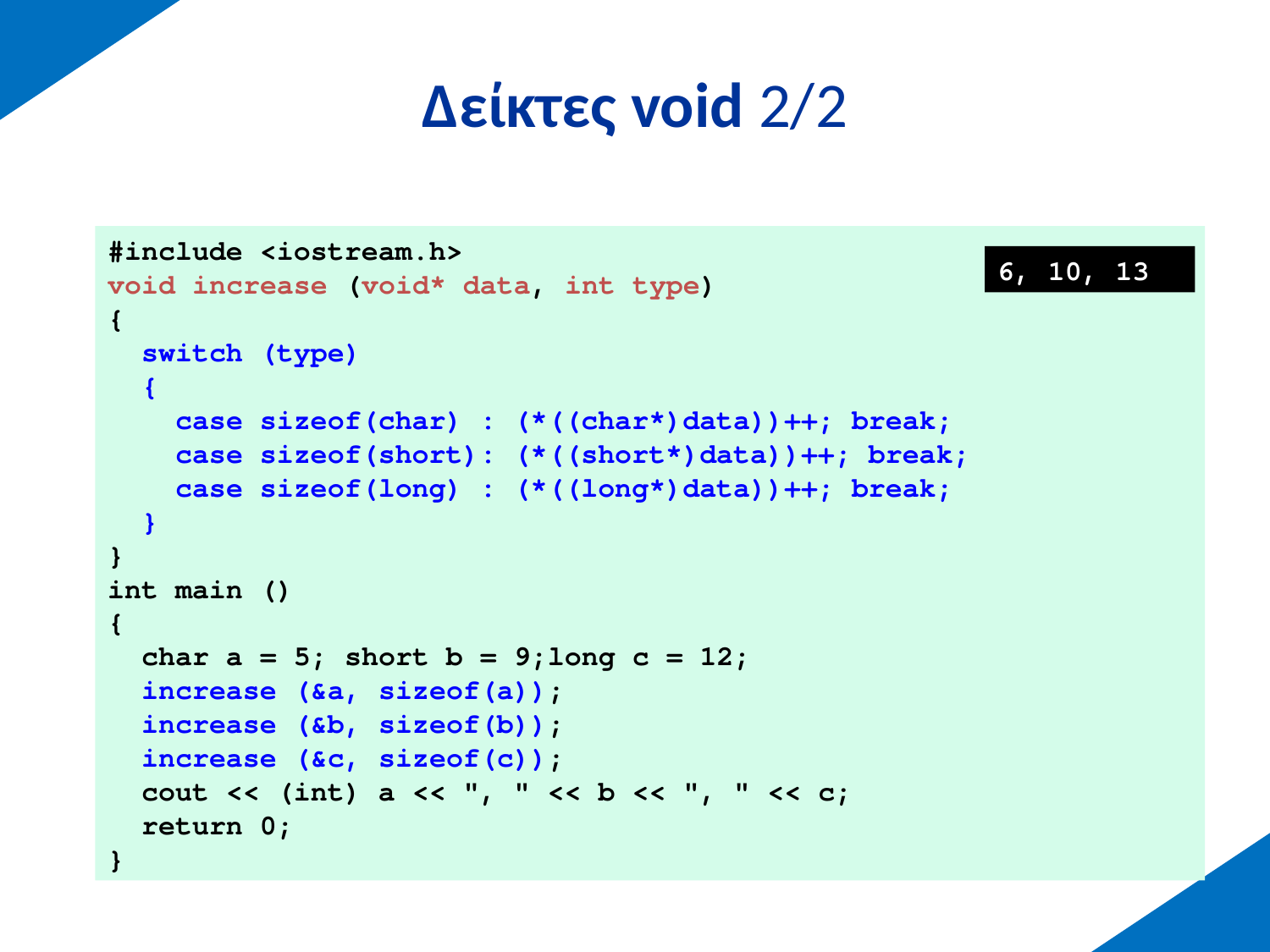

# Δείκτες void 2/2
#include <iostream.h>
void increase (void* data, int type)
{
  switch (type)
  {
    case sizeof(char) : (*((char*)data))++; break;
    case sizeof(short): (*((short*)data))++; break;
    case sizeof(long) : (*((long*)data))++; break;
  }
}
int main ()
{
  char a = 5; short b = 9;long c = 12;
  increase (&a, sizeof(a));
  increase (&b, sizeof(b));
  increase (&c, sizeof(c));
  cout << (int) a << ", " << b << ", " << c;
  return 0;
}
6, 10, 13